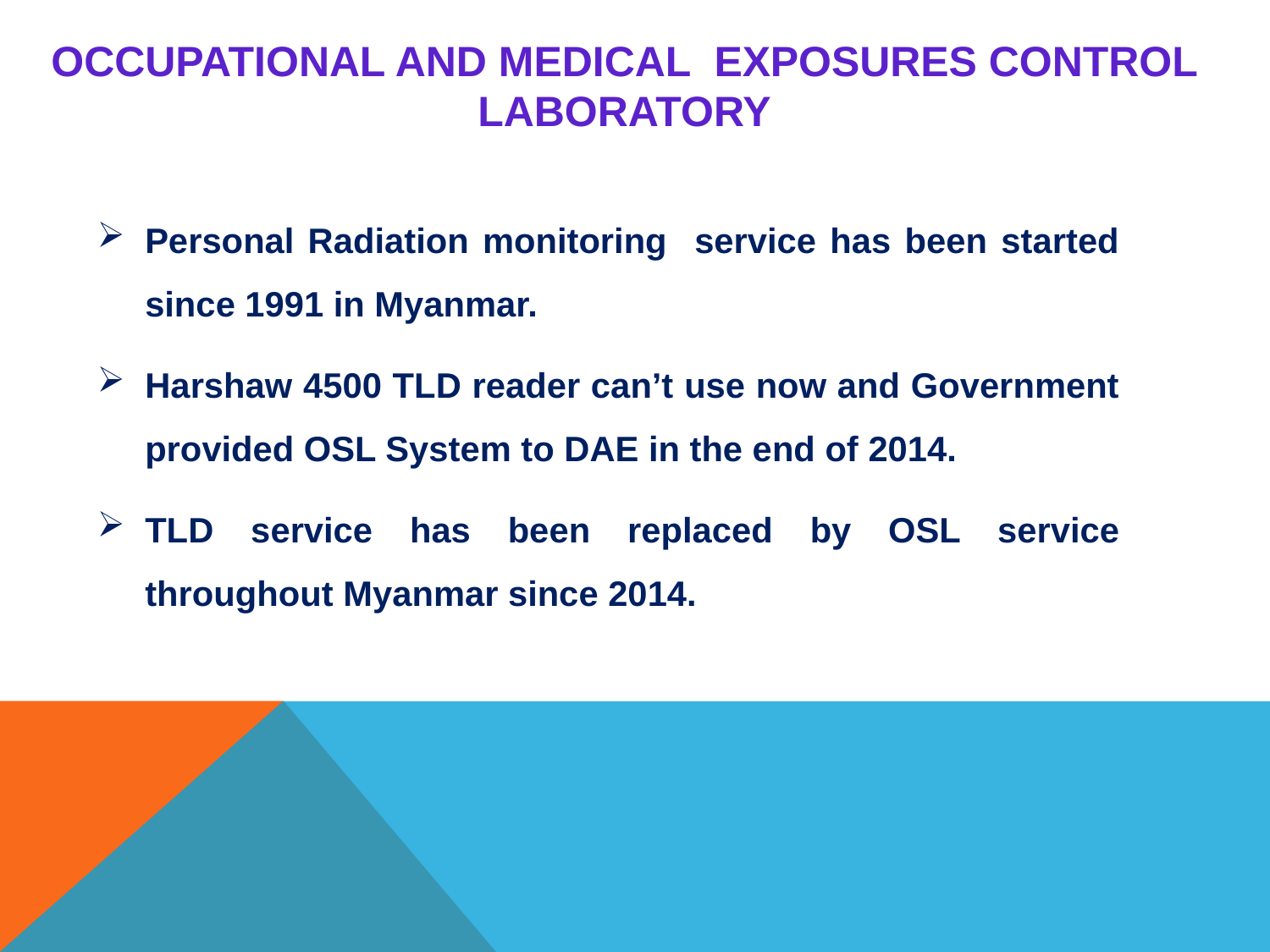

# Occupational and Medical  Exposures Control Laboratory
Personal Radiation monitoring  service has been started since 1991 in Myanmar.
Harshaw 4500 TLD reader can’t use now and Government provided OSL System to DAE in the end of 2014.
TLD service has been replaced by OSL service throughout Myanmar since 2014.